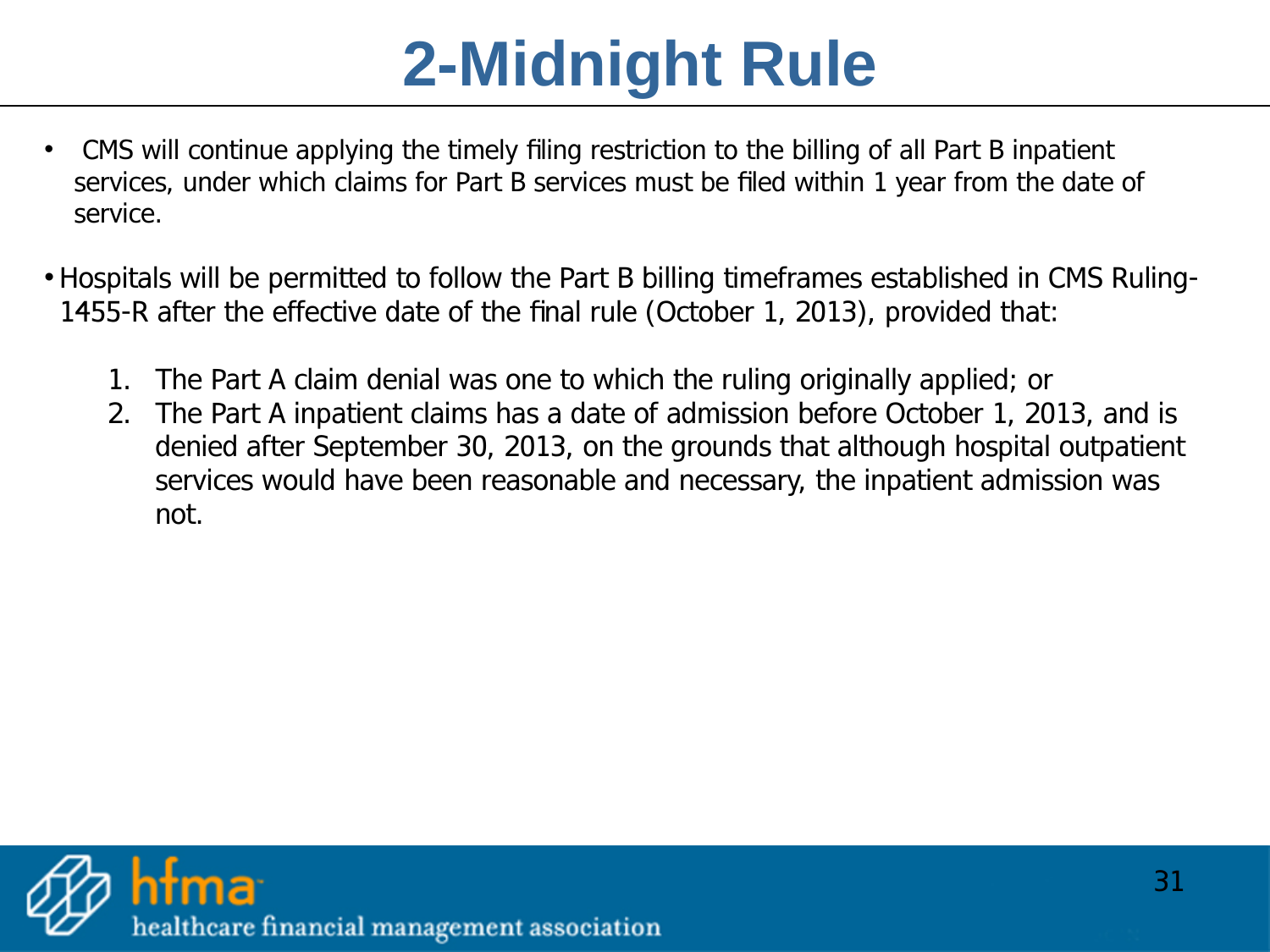

2-Midnight Rule
 CMS will continue applying the timely filing restriction to the billing of all Part B inpatient services, under which claims for Part B services must be filed within 1 year from the date of service.
Hospitals will be permitted to follow the Part B billing timeframes established in CMS Ruling-1455-R after the effective date of the final rule (October 1, 2013), provided that:

The Part A claim denial was one to which the ruling originally applied; or
The Part A inpatient claims has a date of admission before October 1, 2013, and is denied after September 30, 2013, on the grounds that although hospital outpatient services would have been reasonable and necessary, the inpatient admission was not.

31